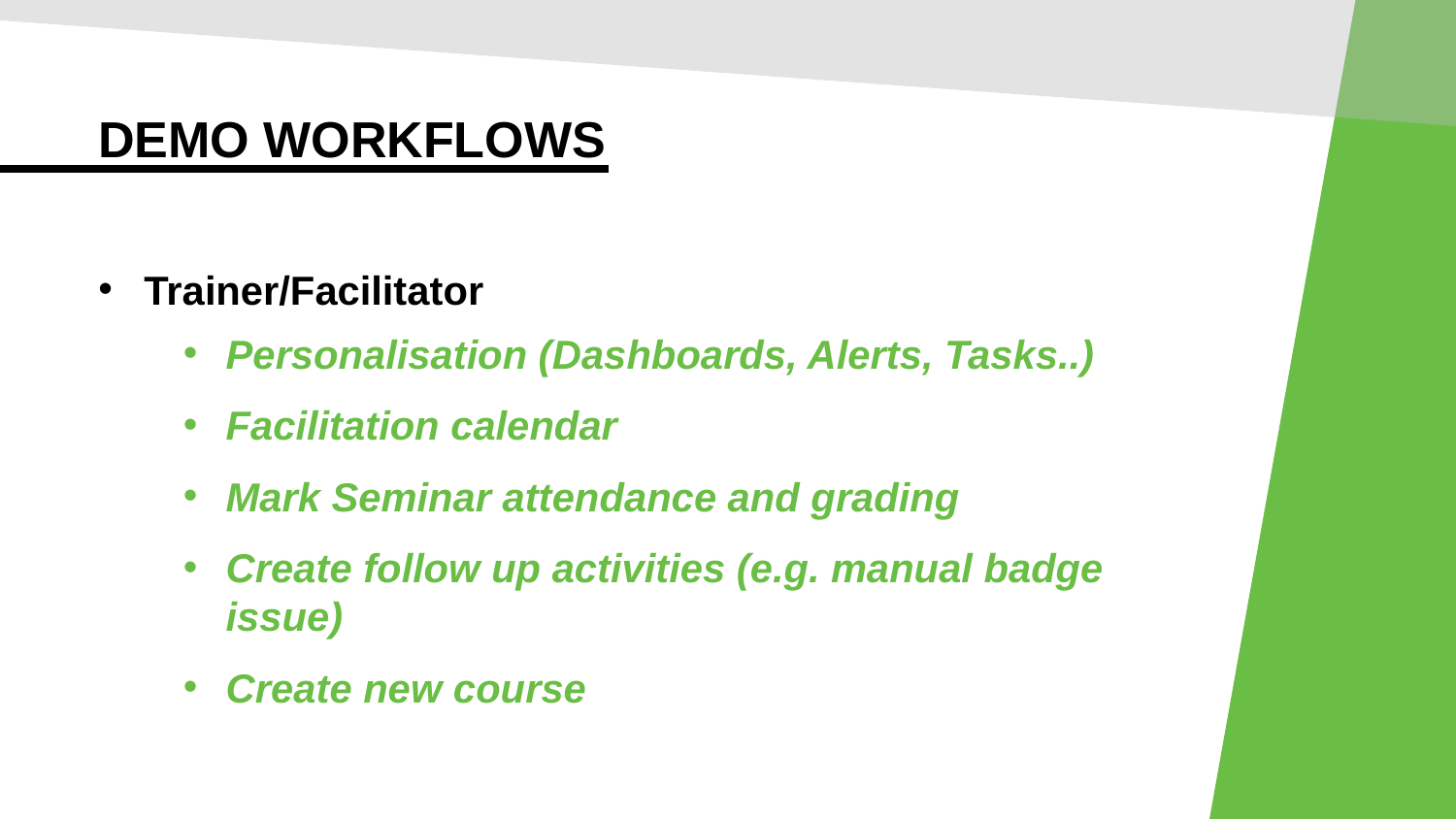

Demo workflows
Trainer/Facilitator
Personalisation (Dashboards, Alerts, Tasks..)
Facilitation calendar
Mark Seminar attendance and grading
Create follow up activities (e.g. manual badge issue)
Create new course